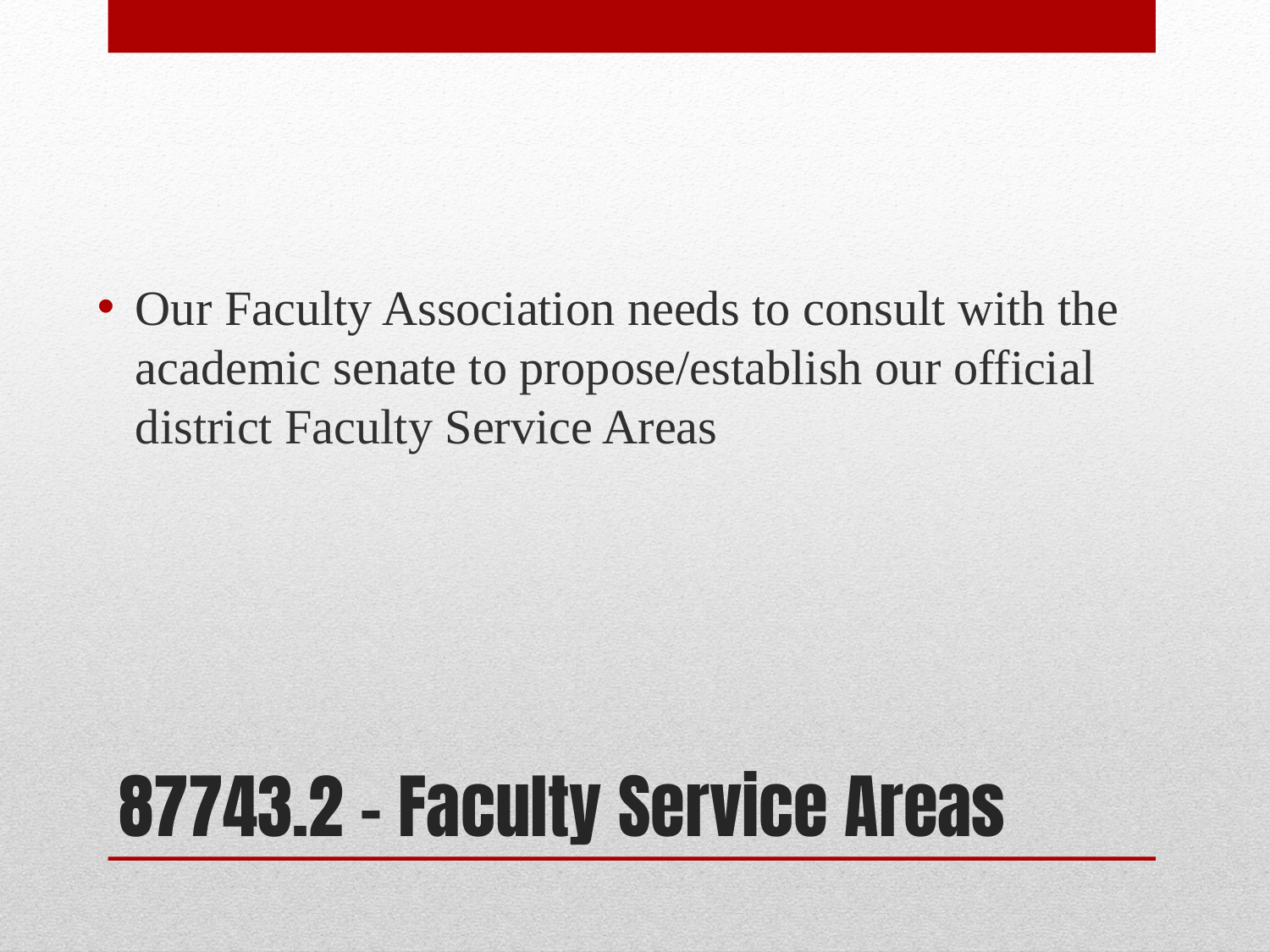

Our Faculty Association needs to consult with the academic senate to propose/establish our official district Faculty Service Areas
# 87743.2 – Faculty Service Areas